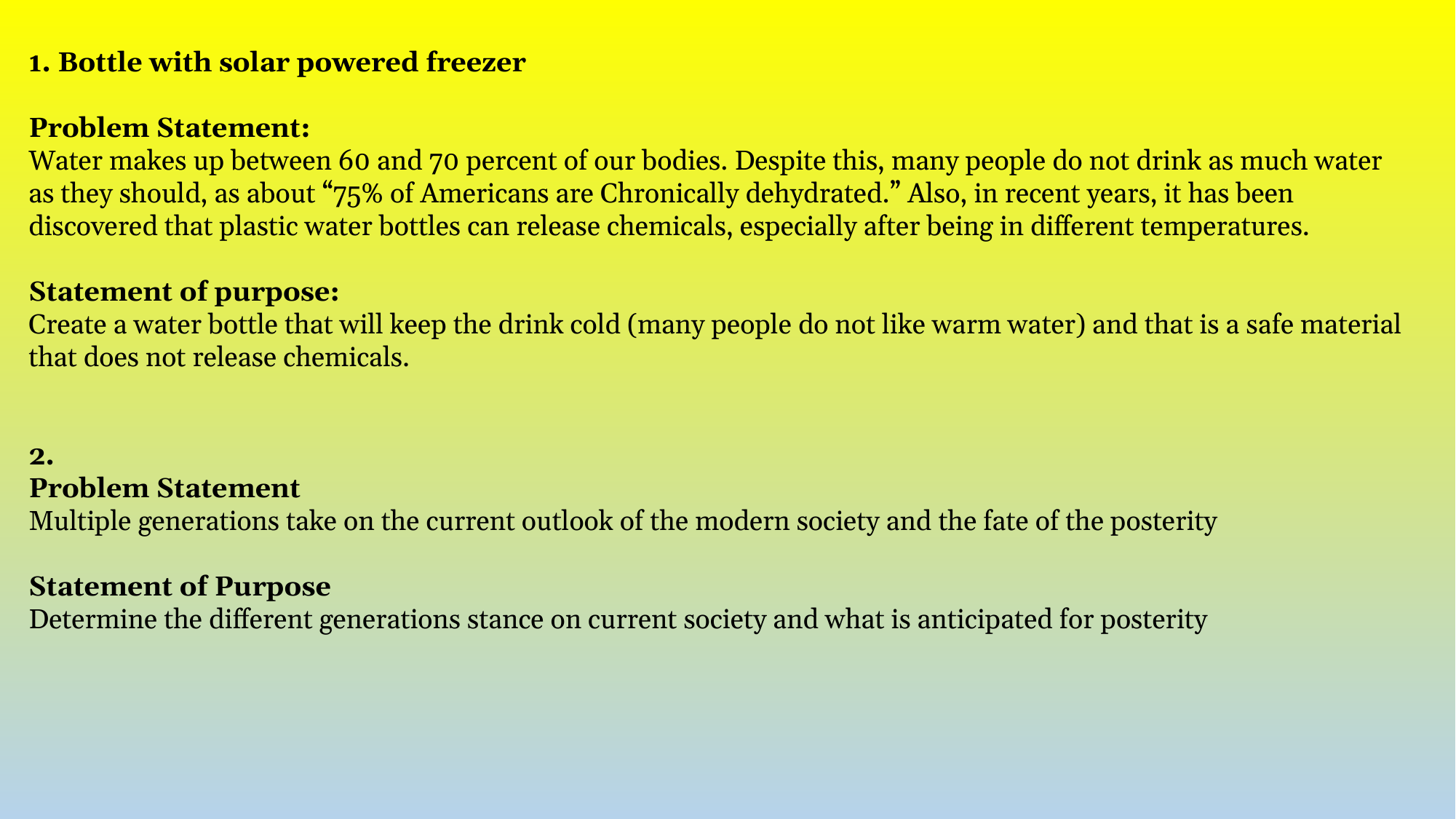

1. Bottle with solar powered freezer

Problem Statement:
Water makes up between 60 and 70 percent of our bodies. Despite this, many people do not drink as much water as they should, as about “75% of Americans are Chronically dehydrated.” Also, in recent years, it has been discovered that plastic water bottles can release chemicals, especially after being in different temperatures.

Statement of purpose:
Create a water bottle that will keep the drink cold (many people do not like warm water) and that is a safe material that does not release chemicals.

2.
Problem Statement
Multiple generations take on the current outlook of the modern society and the fate of the posterity
Statement of Purpose
Determine the different generations stance on current society and what is anticipated for posterity